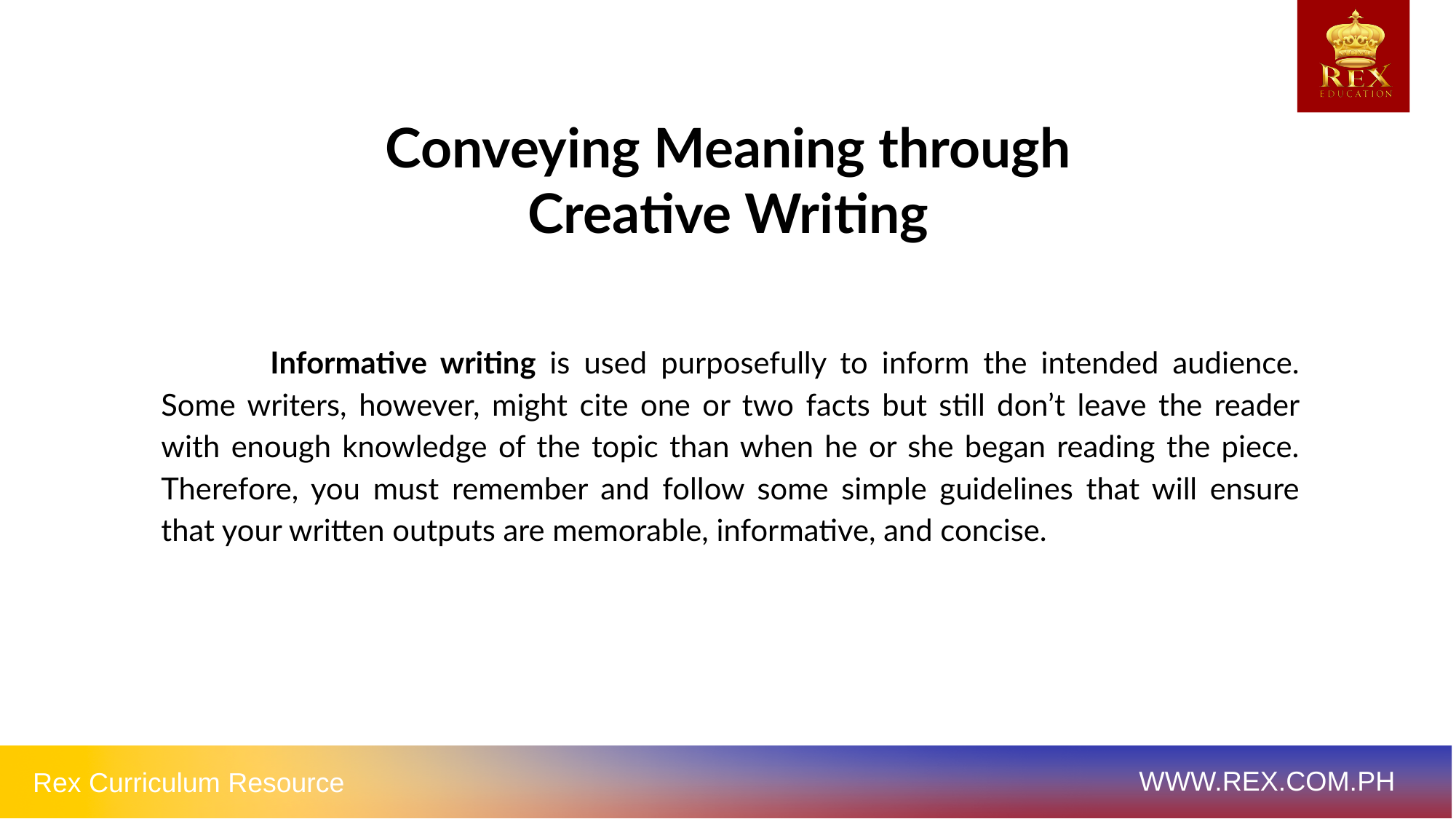

Conveying Meaning through Creative Writing
	Informative writing is used purposefully to inform the intended audience. Some writers, however, might cite one or two facts but still don’t leave the reader with enough knowledge of the topic than when he or she began reading the piece. Therefore, you must remember and follow some simple guidelines that will ensure that your written outputs are memorable, informative, and concise.